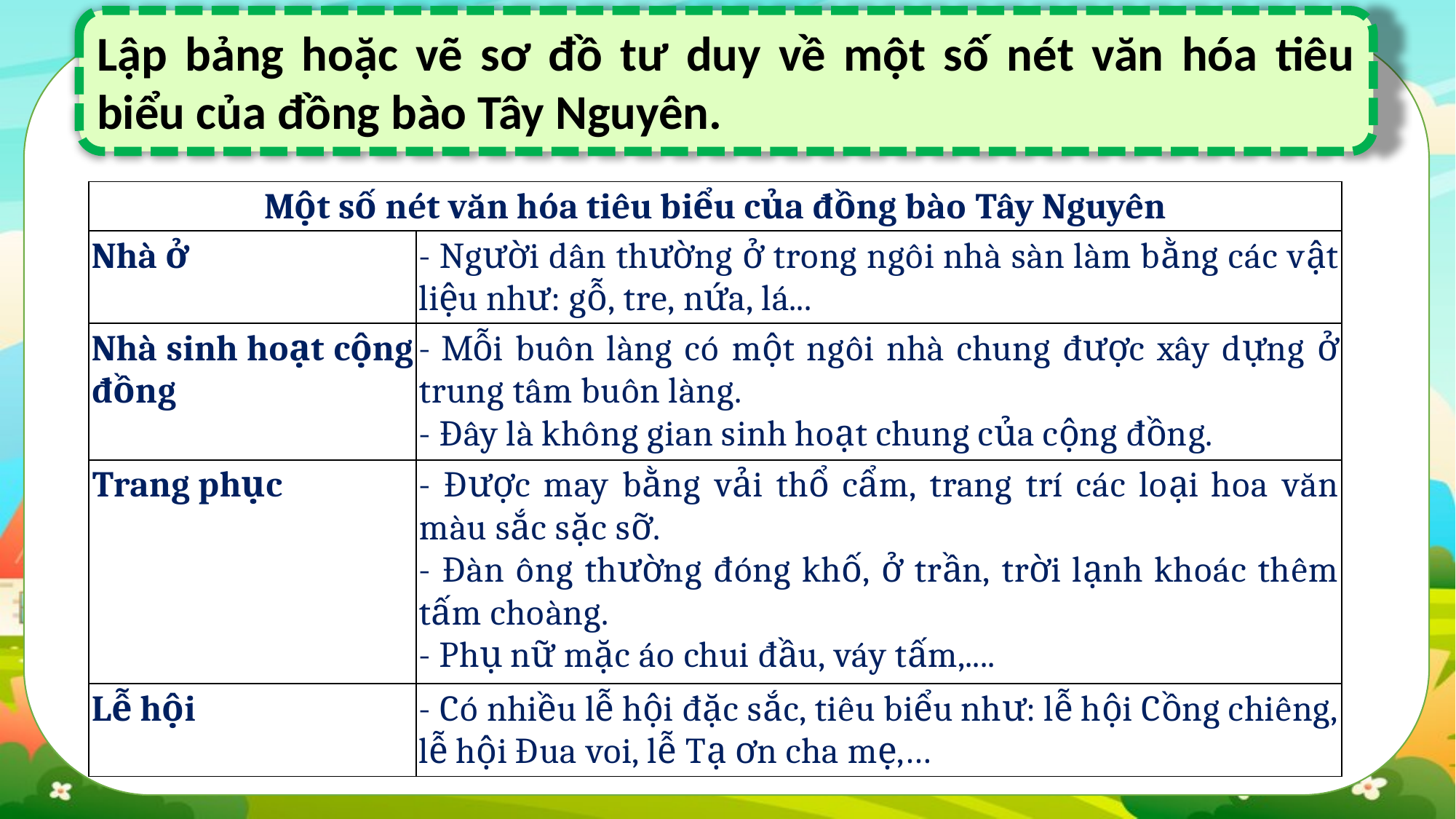

Lập bảng hoặc vẽ sơ đồ tư duy về một số nét văn hóa tiêu biểu của đồng bào Tây Nguyên.

| Một số nét văn hóa tiêu biểu của đồng bào Tây Nguyên |  |
| --- | --- |
| Nhà ở | - Người dân thường ở trong ngôi nhà sàn làm bằng các vật liệu như: gỗ, tre, nứa, lá... |
| Nhà sinh hoạt cộng đồng | - Mỗi buôn làng có một ngôi nhà chung được xây dựng ở trung tâm buôn làng. - Đây là không gian sinh hoạt chung của cộng đồng. |
| Trang phục | - Được may bằng vải thổ cẩm, trang trí các loại hoa văn màu sắc sặc sỡ. - Đàn ông thường đóng khố, ở trần, trời lạnh khoác thêm tấm choàng. - Phụ nữ mặc áo chui đầu, váy tấm,.... |
| Lễ hội | - Có nhiều lễ hội đặc sắc, tiêu biểu như: lễ hội Cồng chiêng, lễ hội Đua voi, lễ Tạ ơn cha mẹ,… |